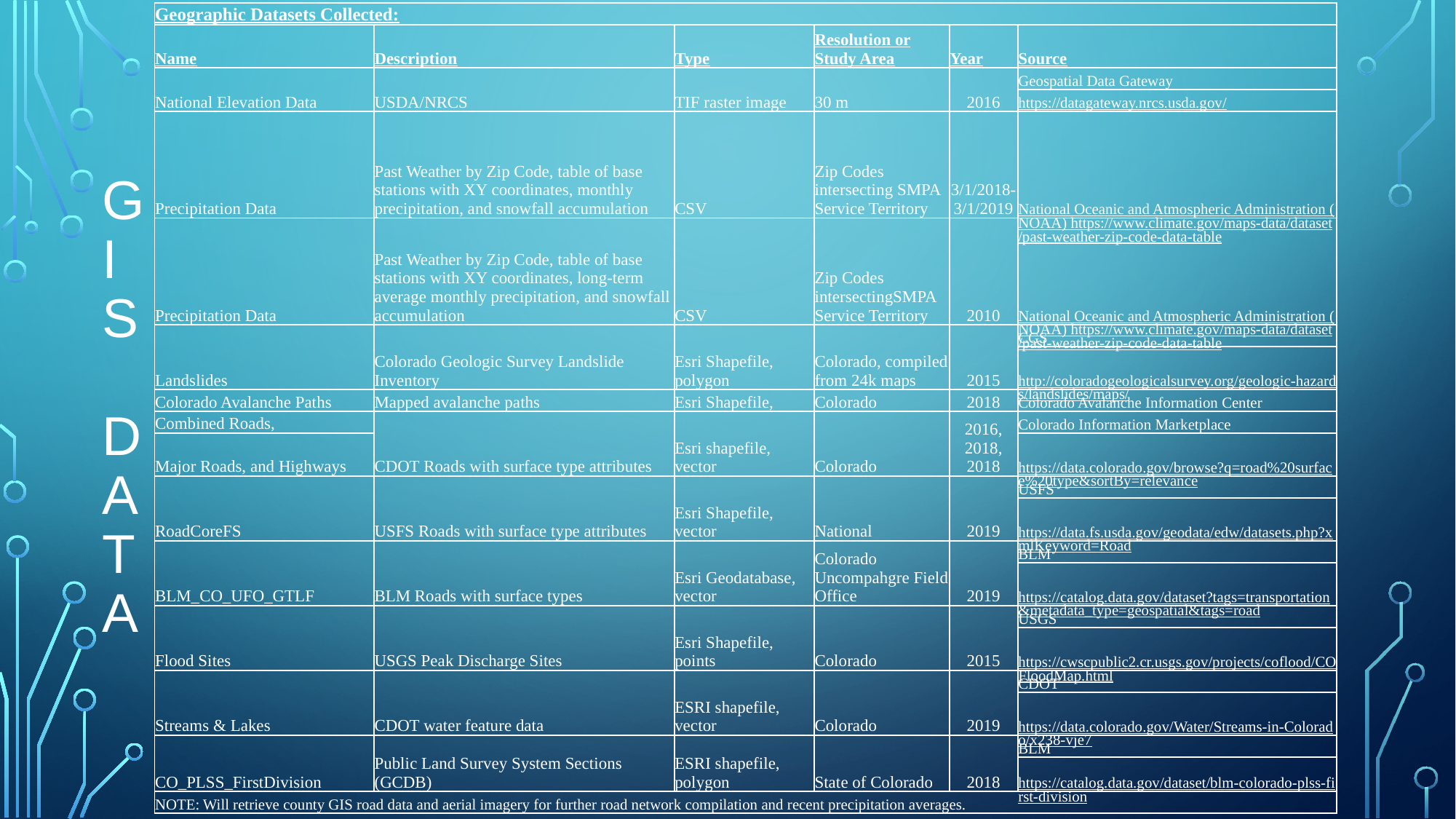

| Geographic Datasets Collected: |  |  |  |  |  |
| --- | --- | --- | --- | --- | --- |
| Name | Description | Type | Resolution or Study Area | Year | Source |
| National Elevation Data | USDA/NRCS | TIF raster image | 30 m | 2016 | Geospatial Data Gateway |
|  |  |  |  |  | https://datagateway.nrcs.usda.gov/ |
| Precipitation Data | Past Weather by Zip Code, table of base stations with XY coordinates, monthly precipitation, and snowfall accumulation | CSV | Zip Codes intersecting SMPA Service Territory | 3/1/2018-3/1/2019 | National Oceanic and Atmospheric Administration (NOAA) https://www.climate.gov/maps-data/dataset/past-weather-zip-code-data-table |
| Precipitation Data | Past Weather by Zip Code, table of base stations with XY coordinates, long-term average monthly precipitation, and snowfall accumulation | CSV | Zip Codes intersectingSMPA Service Territory | 2010 | National Oceanic and Atmospheric Administration (NOAA) https://www.climate.gov/maps-data/dataset/past-weather-zip-code-data-table |
| Landslides | Colorado Geologic Survey Landslide Inventory | Esri Shapefile, polygon | Colorado, compiled from 24k maps | 2015 | CGS |
|  |  |  |  |  | http://coloradogeologicalsurvey.org/geologic-hazards/landslides/maps/ |
| Colorado Avalanche Paths | Mapped avalanche paths | Esri Shapefile, | Colorado | 2018 | Colorado Avalanche Information Center |
| Combined Roads, | CDOT Roads with surface type attributes | Esri shapefile, vector | Colorado | 2016, 2018, 2018 | Colorado Information Marketplace |
| Major Roads, and Highways |  |  |  |  | https://data.colorado.gov/browse?q=road%20surface%20type&sortBy=relevance |
| RoadCoreFS | USFS Roads with surface type attributes | Esri Shapefile, vector | National | 2019 | USFS |
|  |  |  |  |  | https://data.fs.usda.gov/geodata/edw/datasets.php?xmlKeyword=Road |
| BLM\_CO\_UFO\_GTLF | BLM Roads with surface types | Esri Geodatabase, vector | Colorado Uncompahgre Field Office | 2019 | BLM |
|  |  |  |  |  | https://catalog.data.gov/dataset?tags=transportation&metadata\_type=geospatial&tags=road |
| Flood Sites | USGS Peak Discharge Sites | Esri Shapefile, points | Colorado | 2015 | USGS |
|  |  |  |  |  | https://cwscpublic2.cr.usgs.gov/projects/coflood/COFloodMap.html |
| Streams & Lakes | CDOT water feature data | ESRI shapefile, vector | Colorado | 2019 | CDOT |
|  |  |  |  |  | https://data.colorado.gov/Water/Streams-in-Colorado/x238-vje7 |
| CO\_PLSS\_FirstDivision | Public Land Survey System Sections (GCDB) | ESRI shapefile, polygon | State of Colorado | 2018 | BLM |
|  |  |  |  |  | https://catalog.data.gov/dataset/blm-colorado-plss-first-division |
| NOTE: Will retrieve county GIS road data and aerial imagery for further road network compilation and recent precipitation averages. |  |  |  |  |  |
# GIS Data